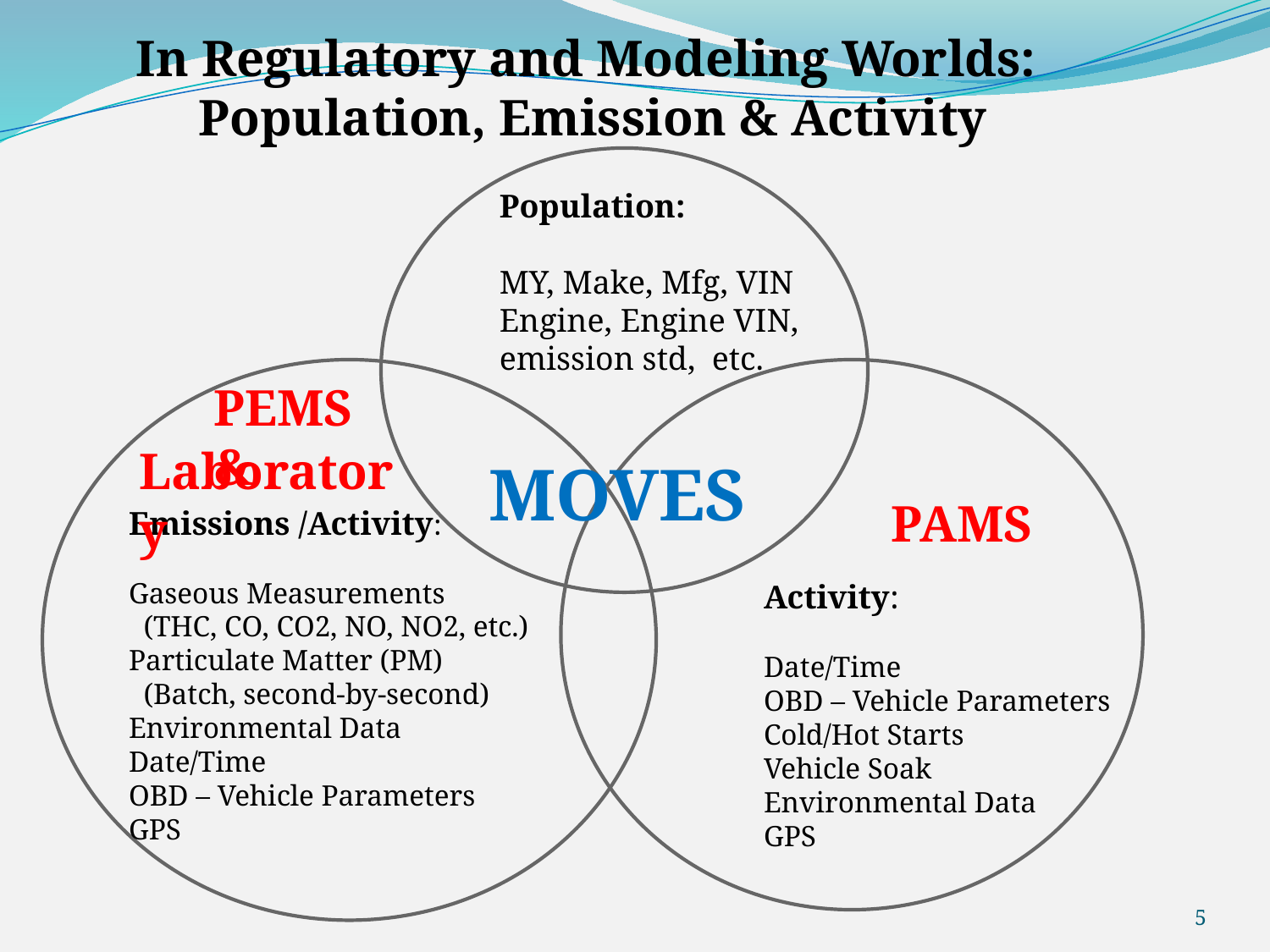

In Regulatory and Modeling Worlds:
Population, Emission & Activity

Population:

MY, Make, Mfg, VIN Engine, Engine VIN, emission std,  etc.

PEMS &
Laboratory
MOVES
PAMS
Emissions /Activity:

Gaseous Measurements
  (THC, CO, CO2, NO, NO2, etc.)
Particulate Matter (PM)
  (Batch, second-by-second)
Environmental Data
Date/Time
OBD – Vehicle Parameters
GPS
Activity:

Date/Time
OBD – Vehicle Parameters
Cold/Hot Starts
Vehicle Soak
Environmental Data
GPS
5